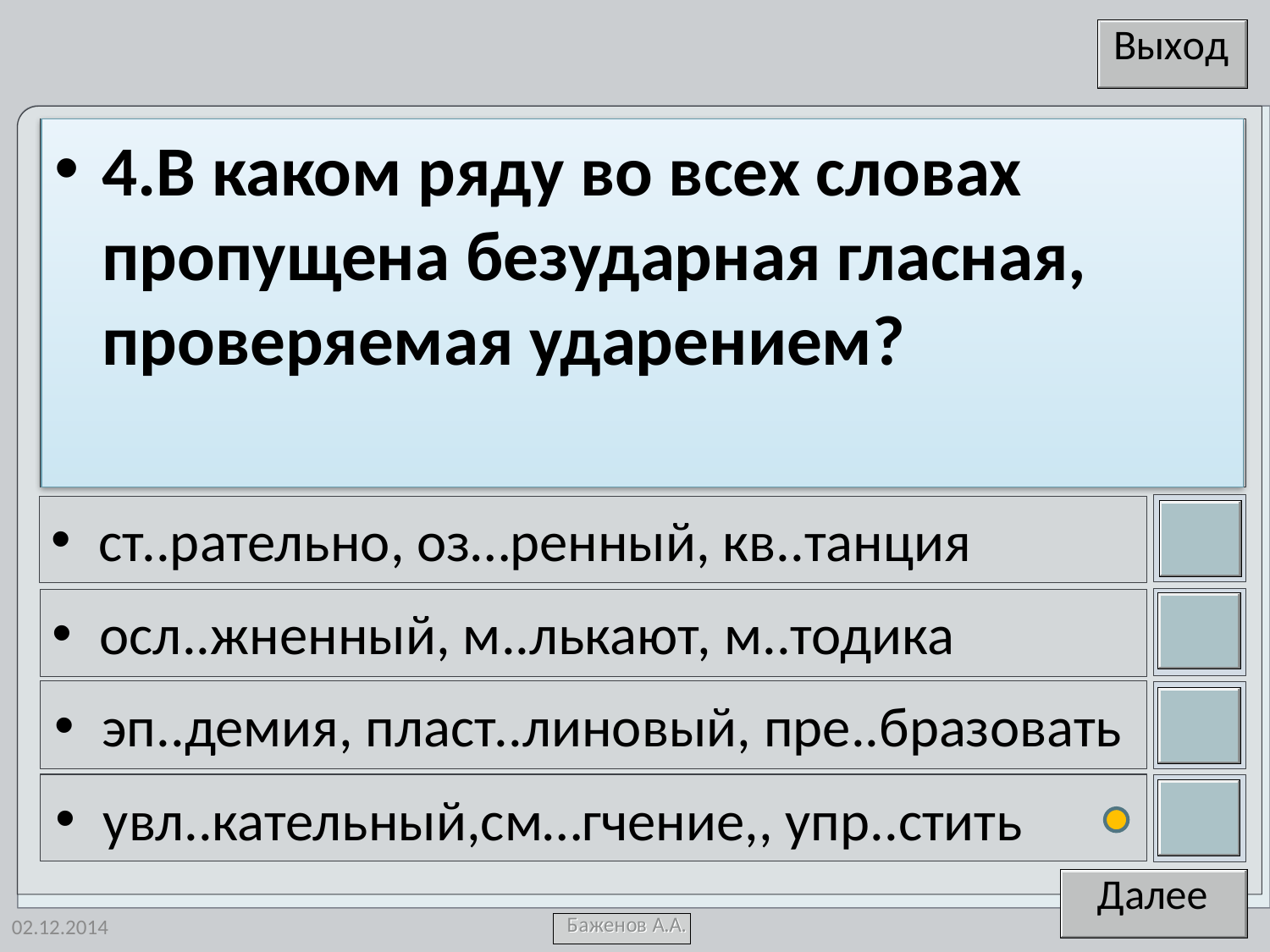

4.В каком ряду во всех словах пропущена безударная гласная, проверяемая ударением?

ст..рательно, оз…ренный, кв..танция
осл..жненный, м..лькают, м..тодика
эп..демия, пласт..линовый, пре..бразовать
увл..кательный,см…гчение,, упр..стить
02.12.2014